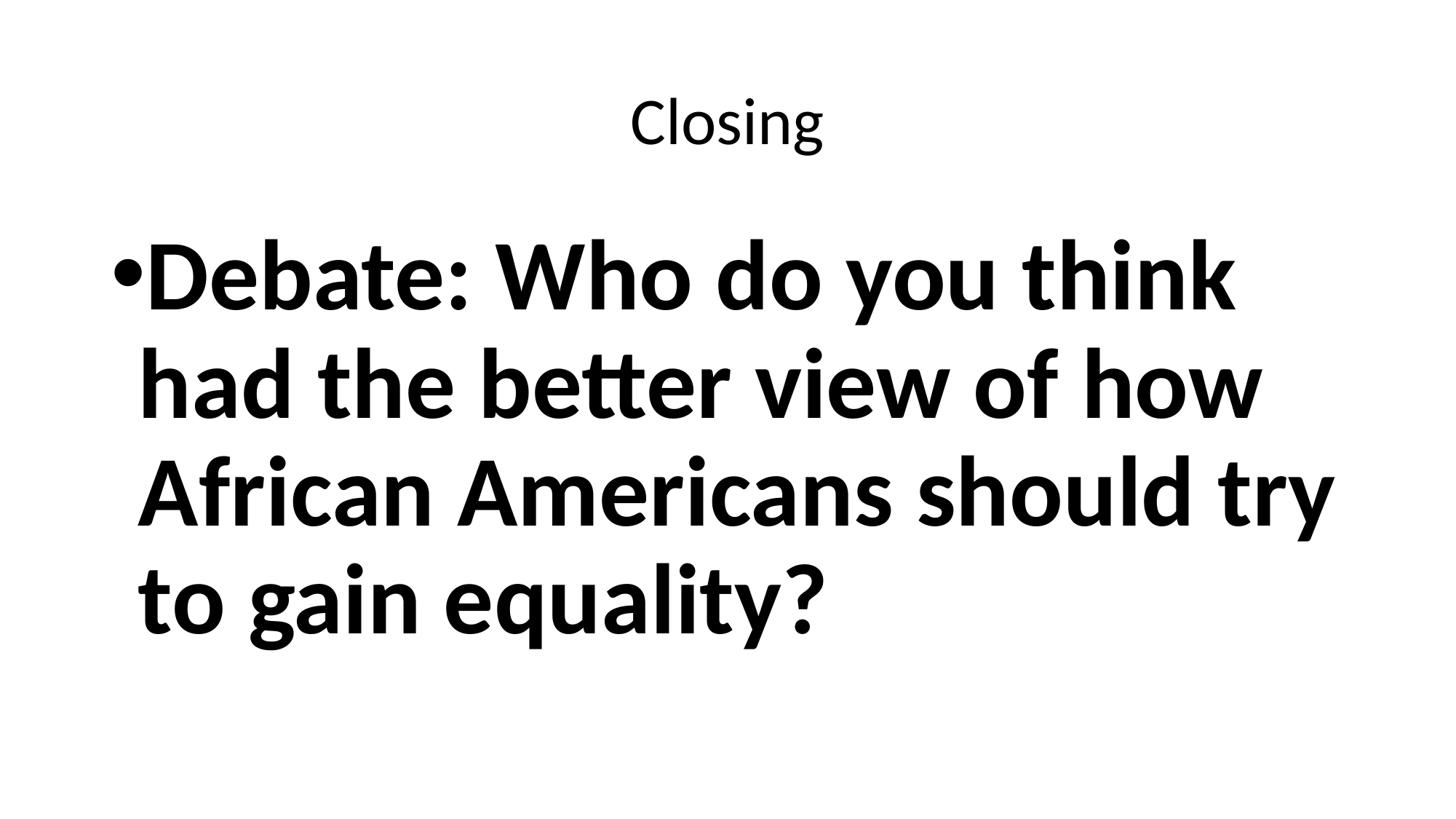

# Closing
Debate: Who do you think had the better view of how African Americans should try to gain equality?